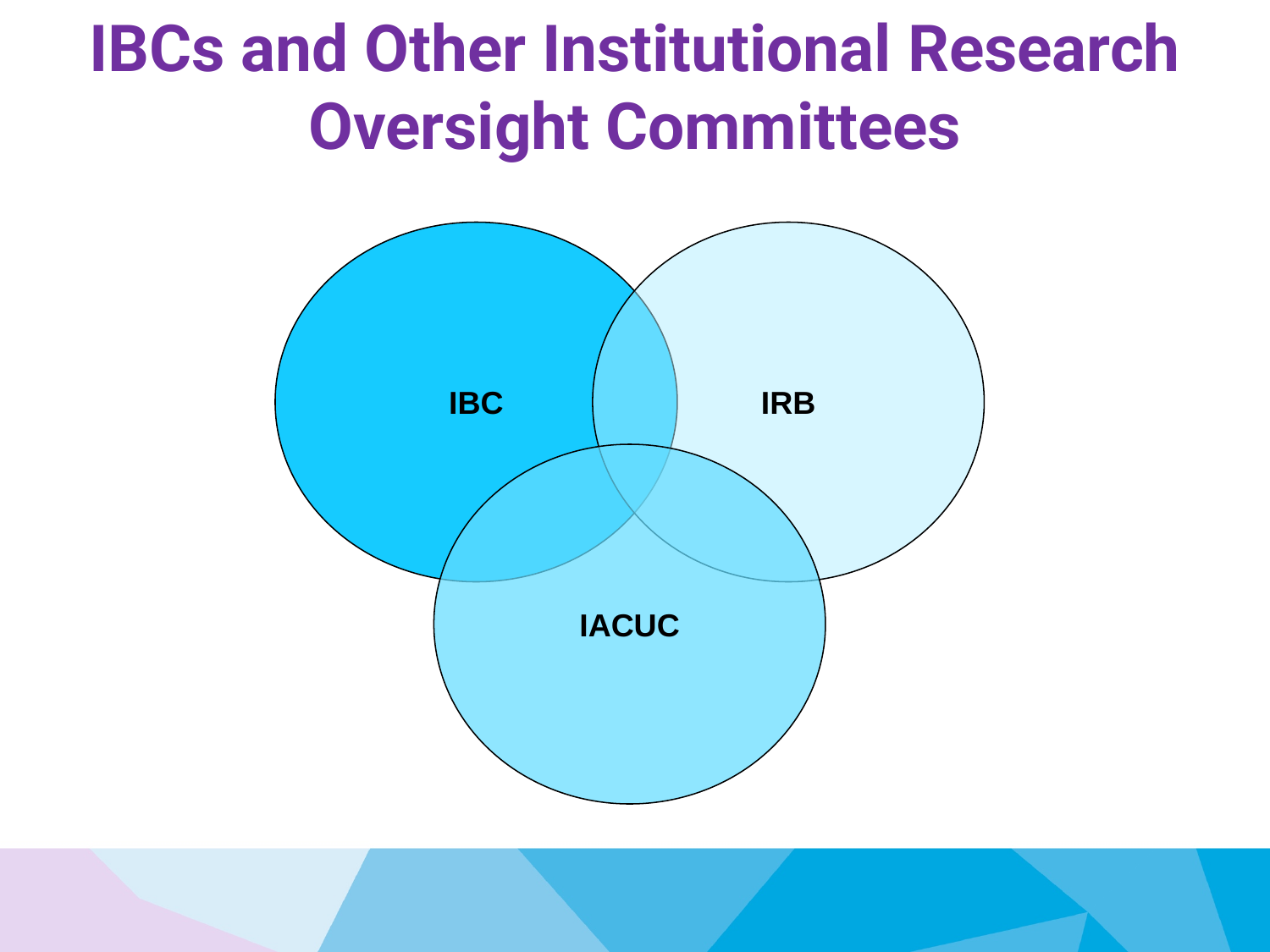

# IBCs and Other Institutional Research Oversight Committees
IBC
IRB
IACUC